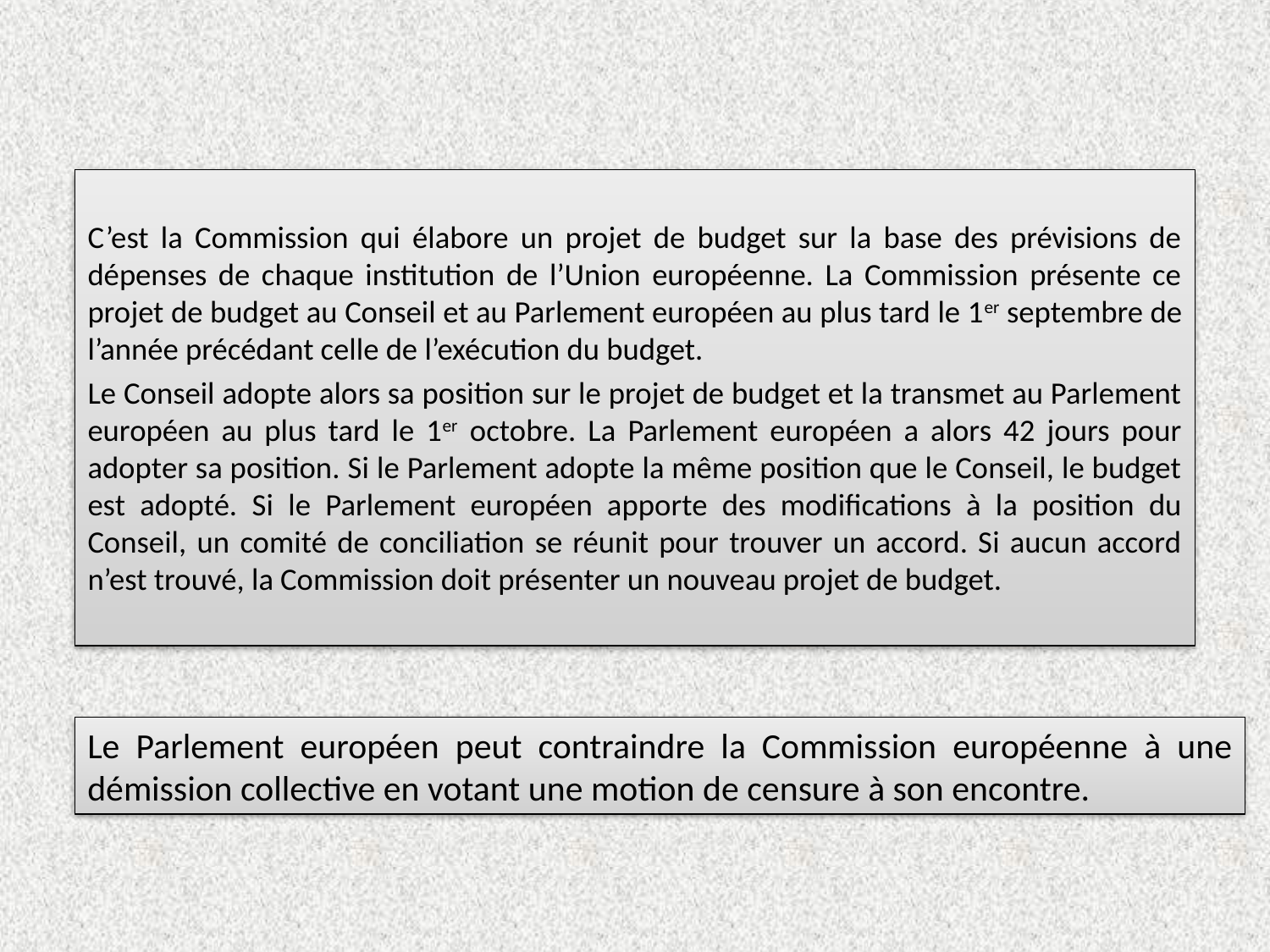

C’est la Commission qui élabore un projet de budget sur la base des prévisions de dépenses de chaque institution de l’Union européenne. La Commission présente ce projet de budget au Conseil et au Parlement européen au plus tard le 1er septembre de l’année précédant celle de l’exécution du budget.
Le Conseil adopte alors sa position sur le projet de budget et la transmet au Parlement européen au plus tard le 1er octobre. La Parlement européen a alors 42 jours pour adopter sa position. Si le Parlement adopte la même position que le Conseil, le budget est adopté. Si le Parlement européen apporte des modifications à la position du Conseil, un comité de conciliation se réunit pour trouver un accord. Si aucun accord n’est trouvé, la Commission doit présenter un nouveau projet de budget.

Le Parlement européen peut contraindre la Commission européenne à une démission collective en votant une motion de censure à son encontre.